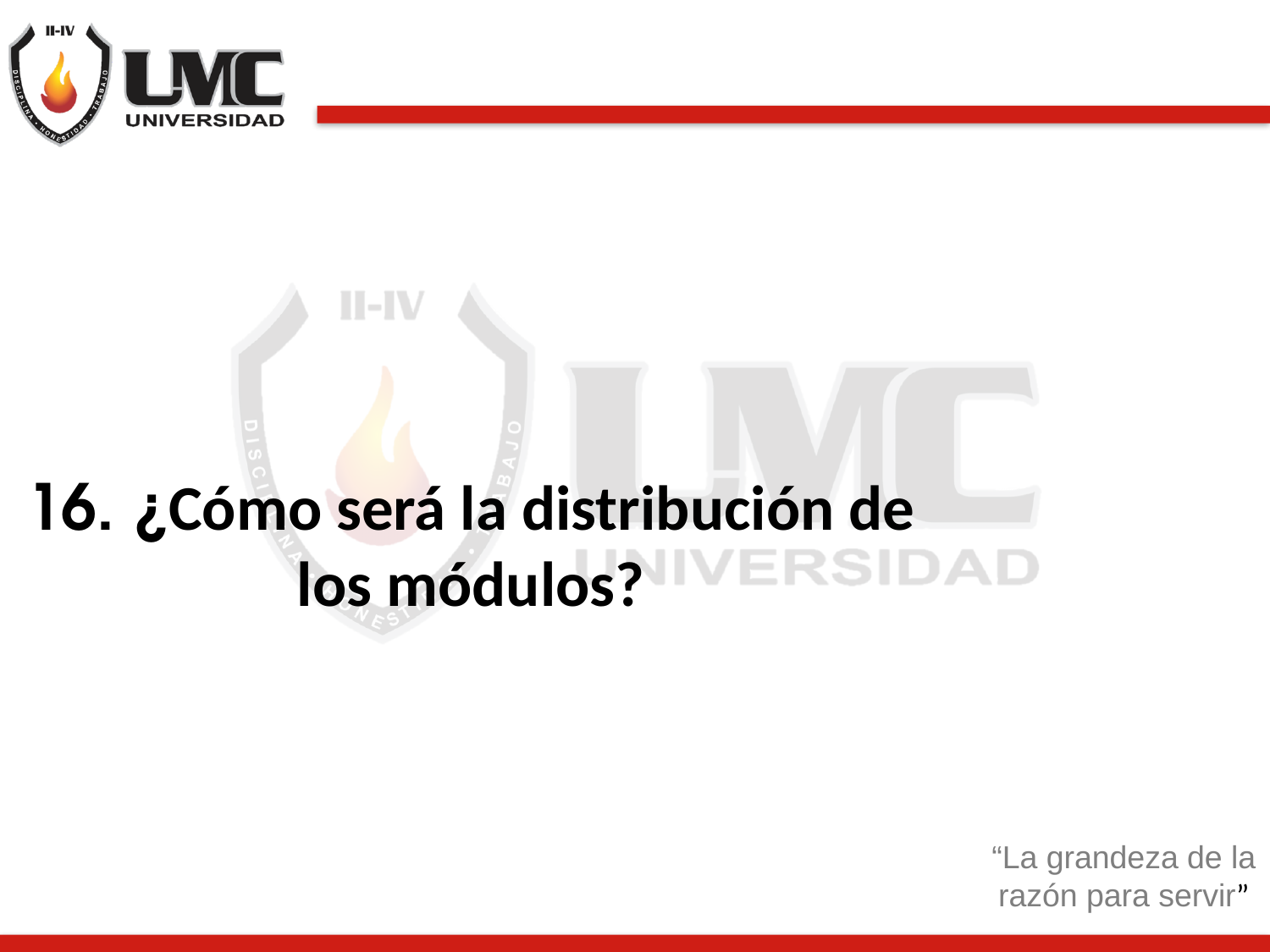

# 16. ¿Cómo será la distribución de los módulos?